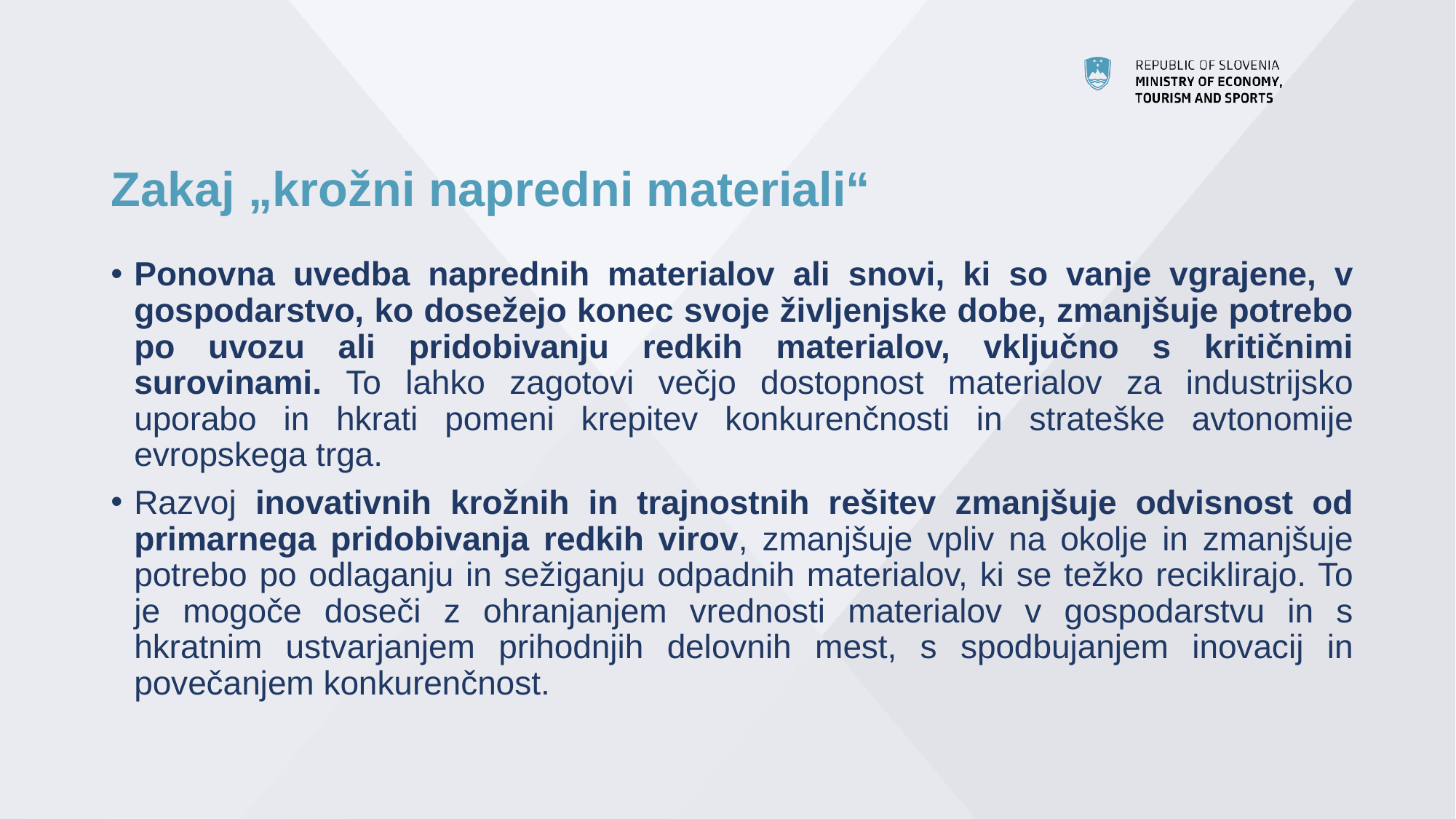

# Zakaj „krožni napredni materiali“
Ponovna uvedba naprednih materialov ali snovi, ki so vanje vgrajene, v gospodarstvo, ko dosežejo konec svoje življenjske dobe, zmanjšuje potrebo po uvozu ali pridobivanju redkih materialov, vključno s kritičnimi surovinami. To lahko zagotovi večjo dostopnost materialov za industrijsko uporabo in hkrati pomeni krepitev konkurenčnosti in strateške avtonomije evropskega trga.
Razvoj inovativnih krožnih in trajnostnih rešitev zmanjšuje odvisnost od primarnega pridobivanja redkih virov, zmanjšuje vpliv na okolje in zmanjšuje potrebo po odlaganju in sežiganju odpadnih materialov, ki se težko reciklirajo. To je mogoče doseči z ohranjanjem vrednosti materialov v gospodarstvu in s hkratnim ustvarjanjem prihodnjih delovnih mest, s spodbujanjem inovacij in povečanjem konkurenčnost.